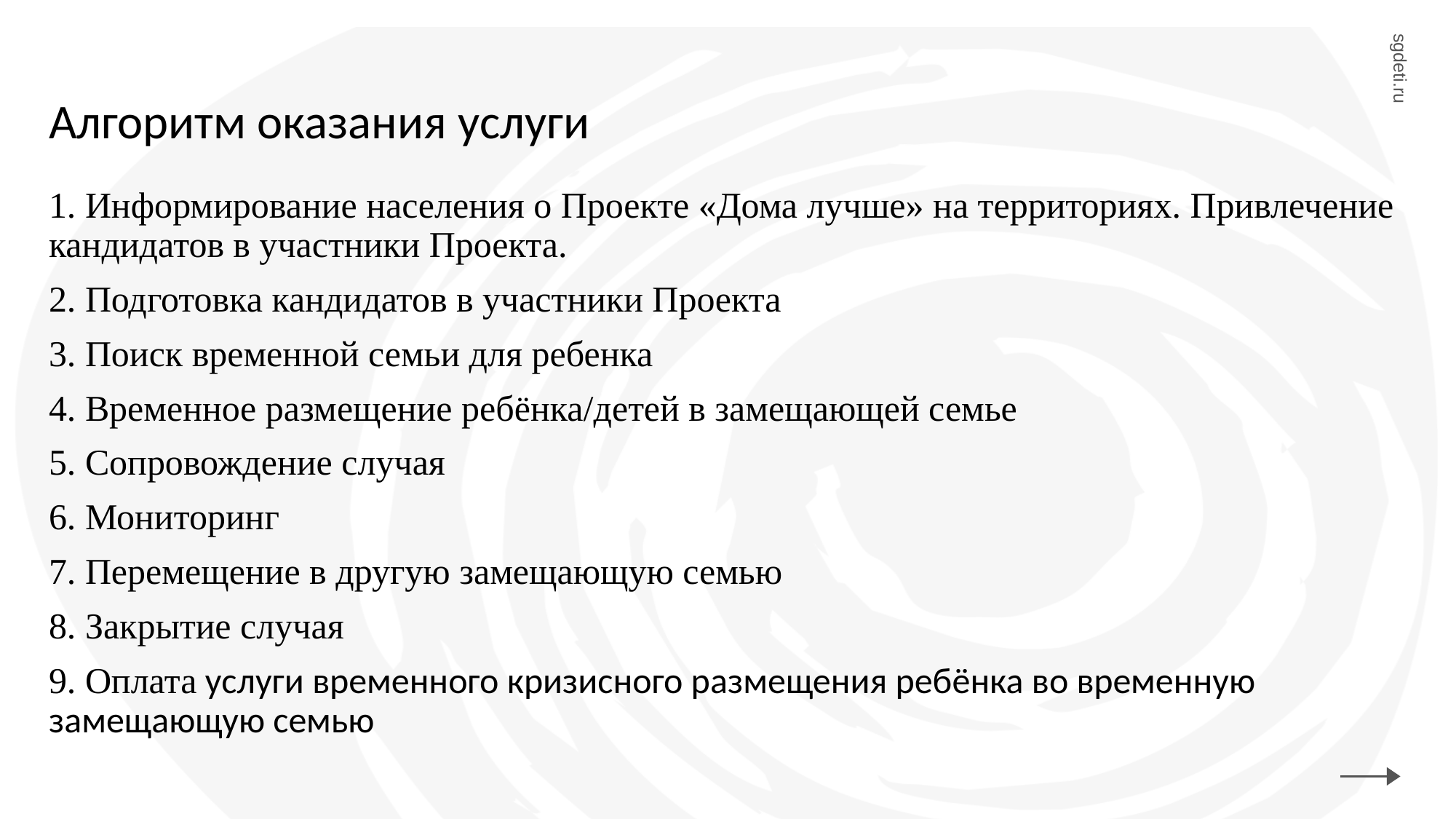

# Алгоритм оказания услуги
sgdeti.ru
1. Информирование населения о Проекте «Дома лучше» на территориях. Привлечение кандидатов в участники Проекта.
2. Подготовка кандидатов в участники Проекта
3. Поиск временной семьи для ребенка
4. Временное размещение ребёнка/детей в замещающей семье
5. Сопровождение случая
6. Мониторинг
7. Перемещение в другую замещающую семью
8. Закрытие случая
9. Оплата услуги временного кризисного размещения ребёнка во временную замещающую семью